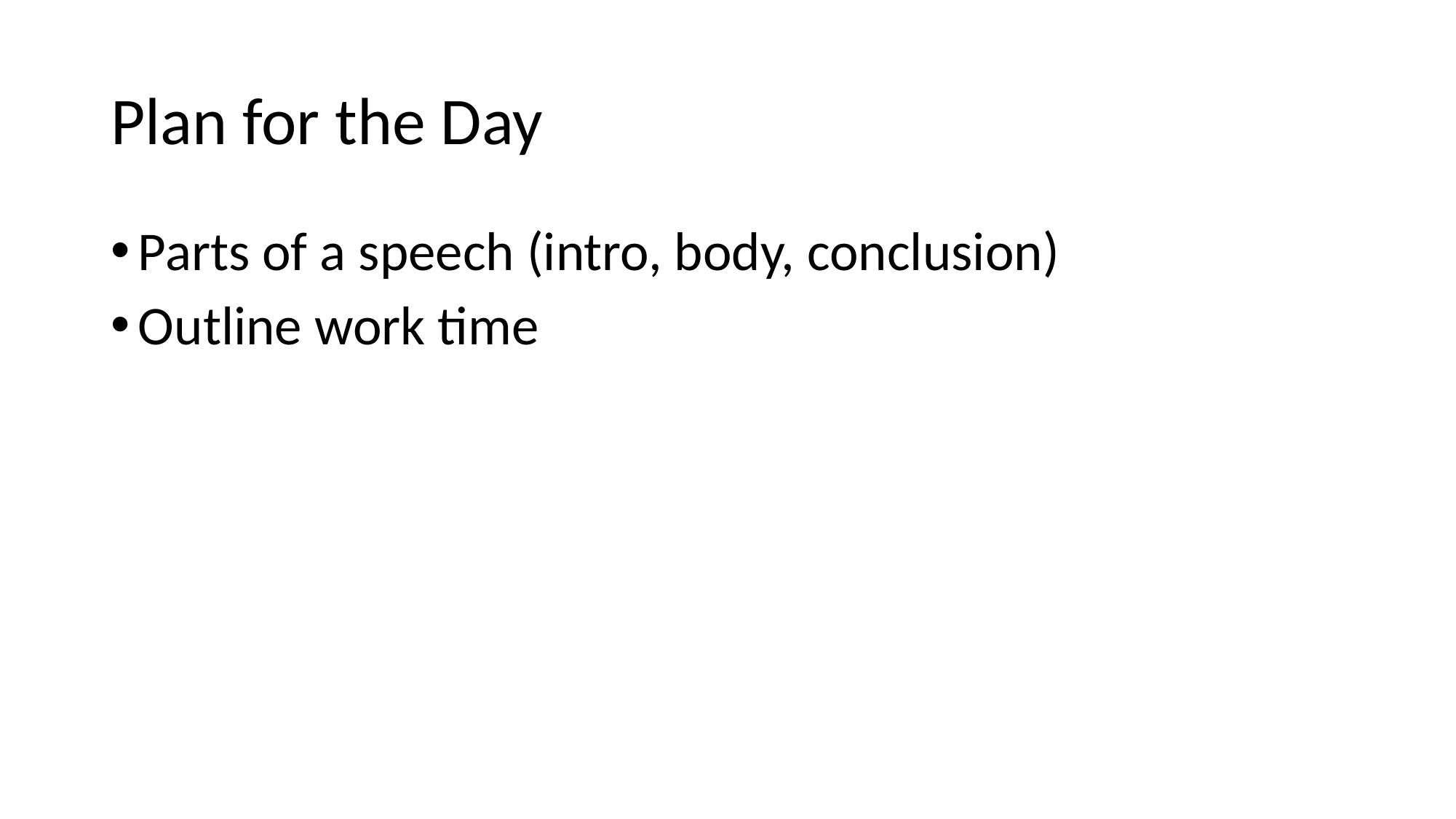

# Plan for the Day
Parts of a speech (intro, body, conclusion)
Outline work time